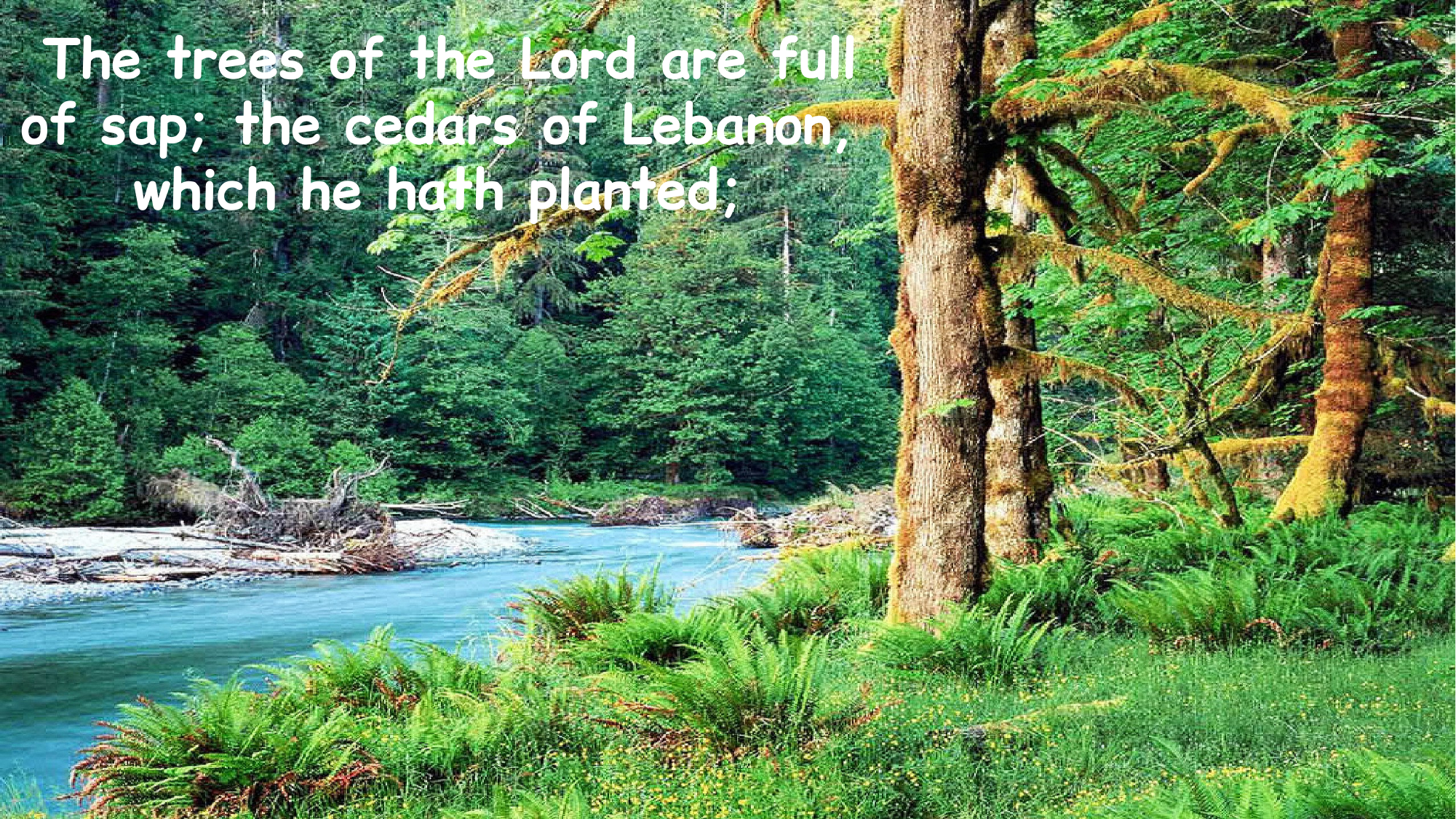

The trees of the Lord are full of sap; the cedars of Lebanon, which he hath planted;